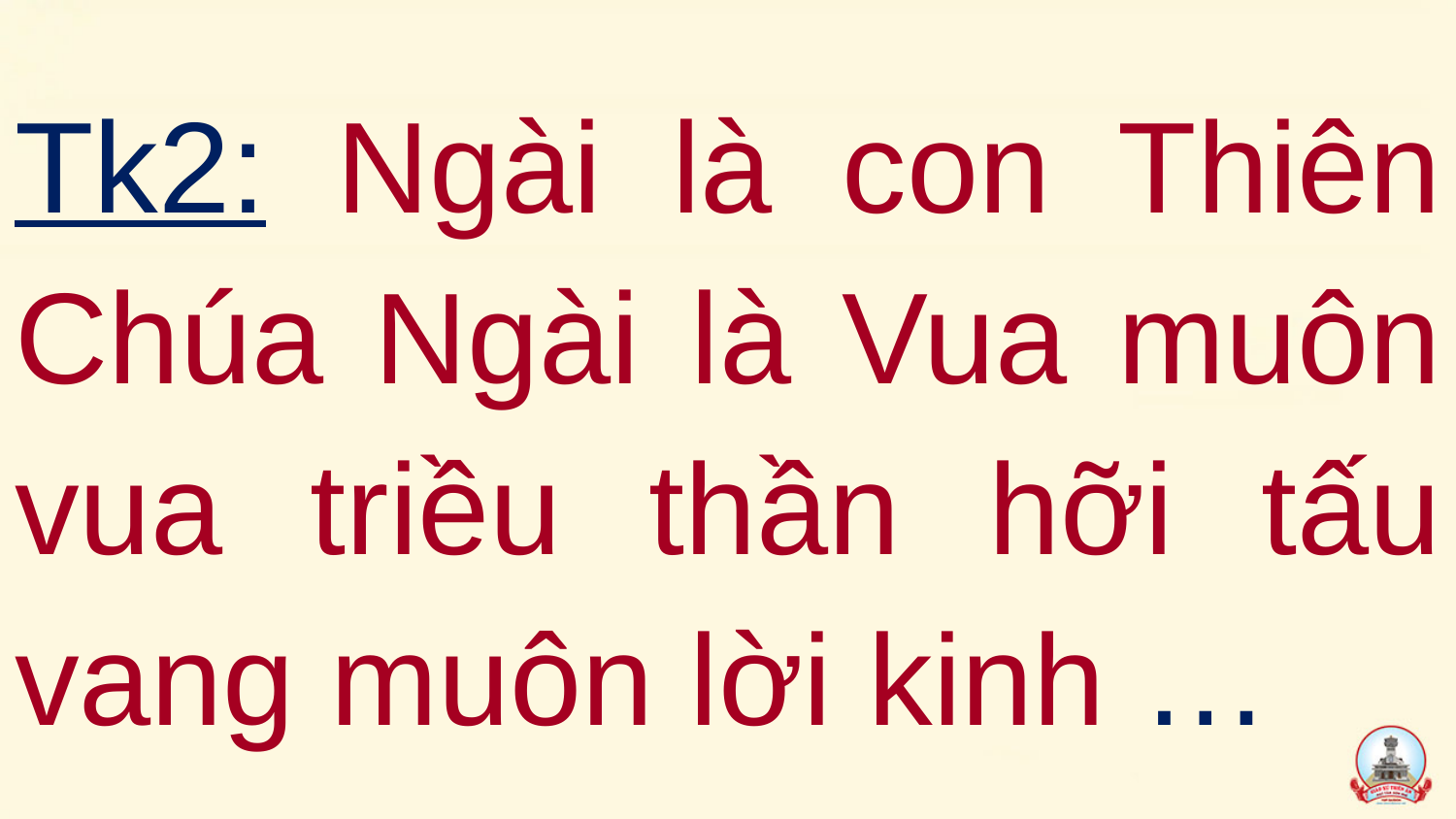

Tk2: Ngài là con Thiên Chúa Ngài là Vua muôn vua triều thần hỡi tấu vang muôn lời kinh …